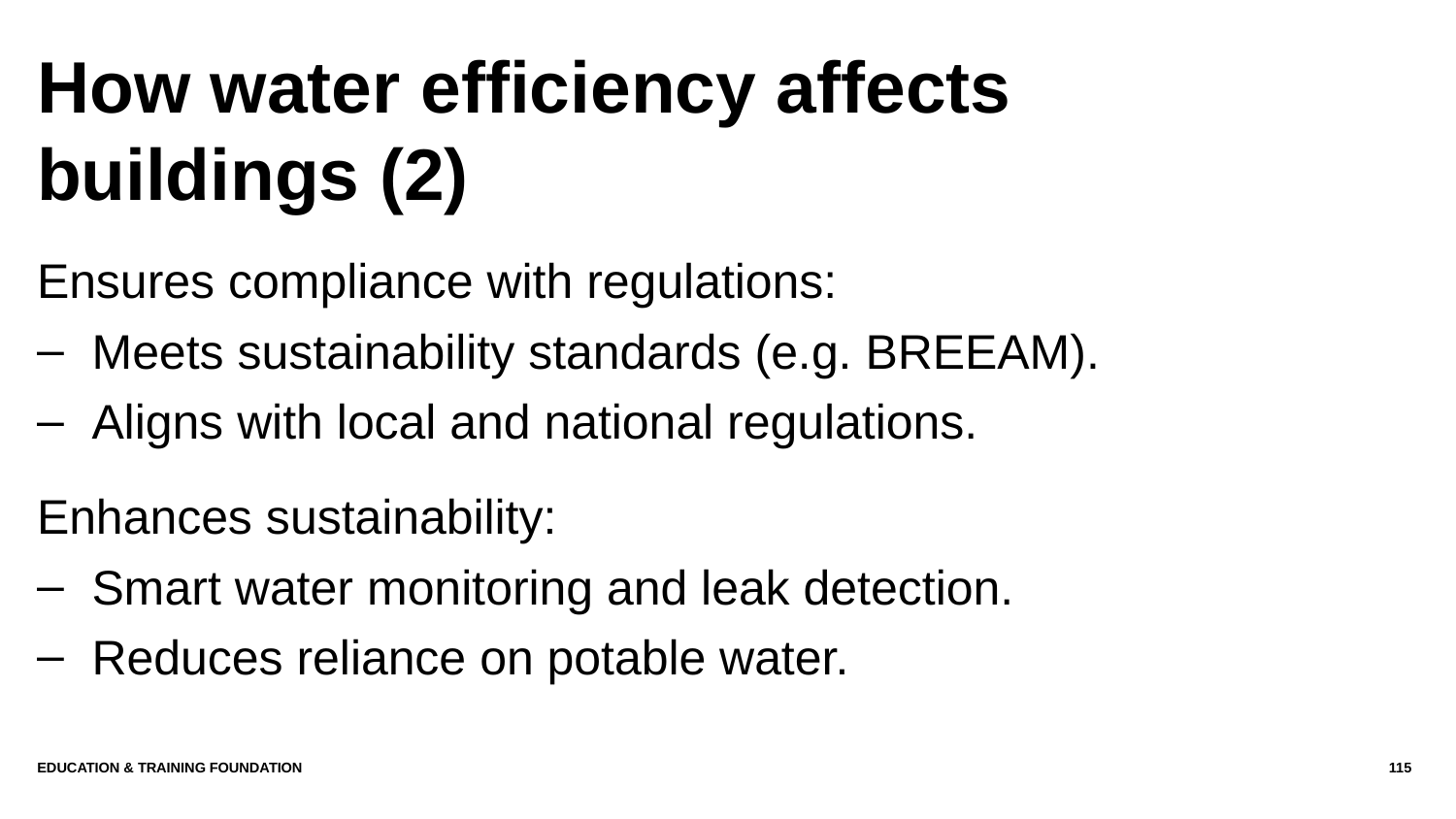

# How water efficiency affects buildings (2)
Ensures compliance with regulations:
Meets sustainability standards (e.g. BREEAM).
Aligns with local and national regulations.
Enhances sustainability:
Smart water monitoring and leak detection.
Reduces reliance on potable water.

Education & Training Foundation
115